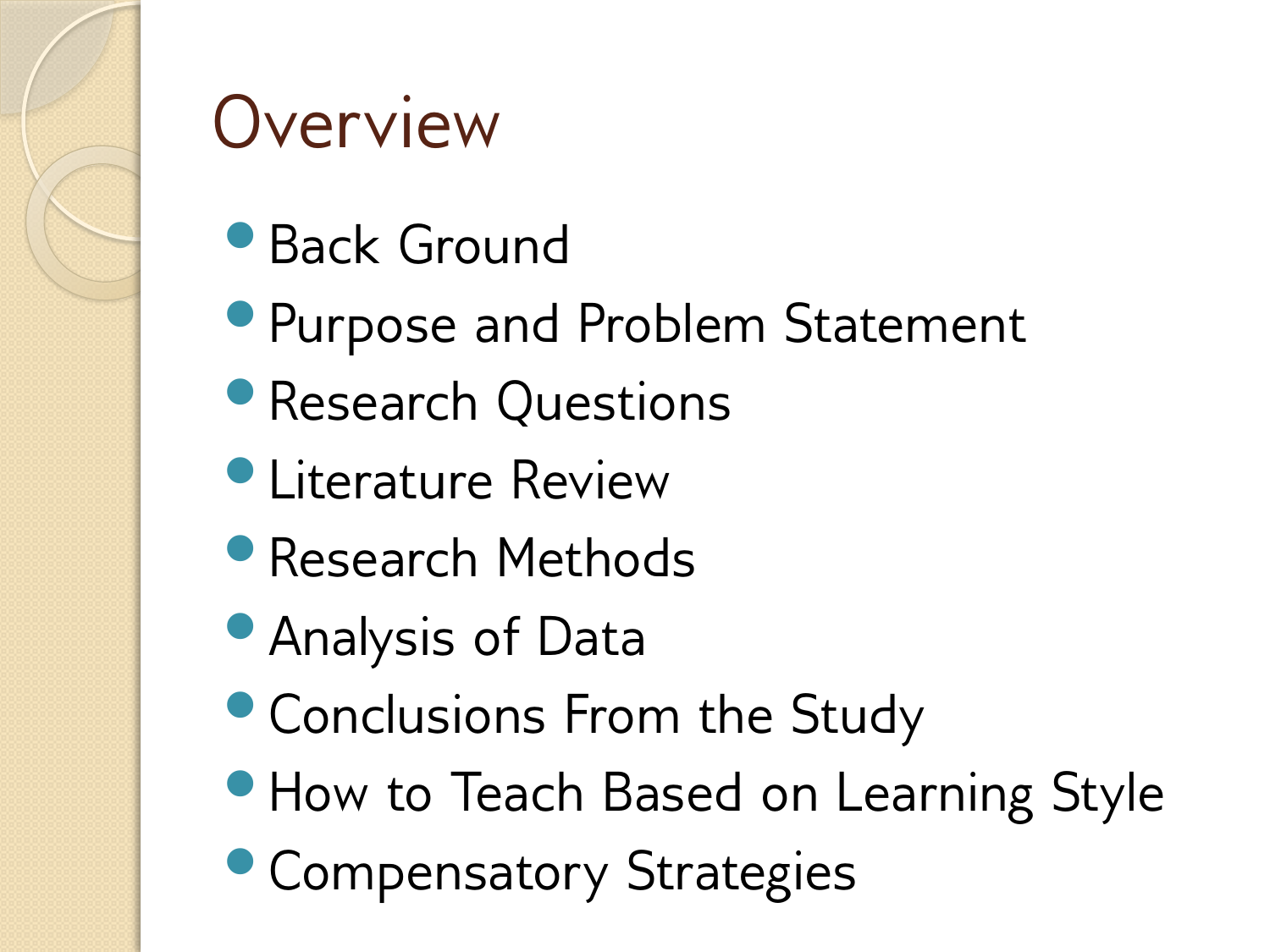

# Overview
Back Ground
Purpose and Problem Statement
Research Questions
Literature Review
Research Methods
Analysis of Data
Conclusions From the Study
How to Teach Based on Learning Style
Compensatory Strategies